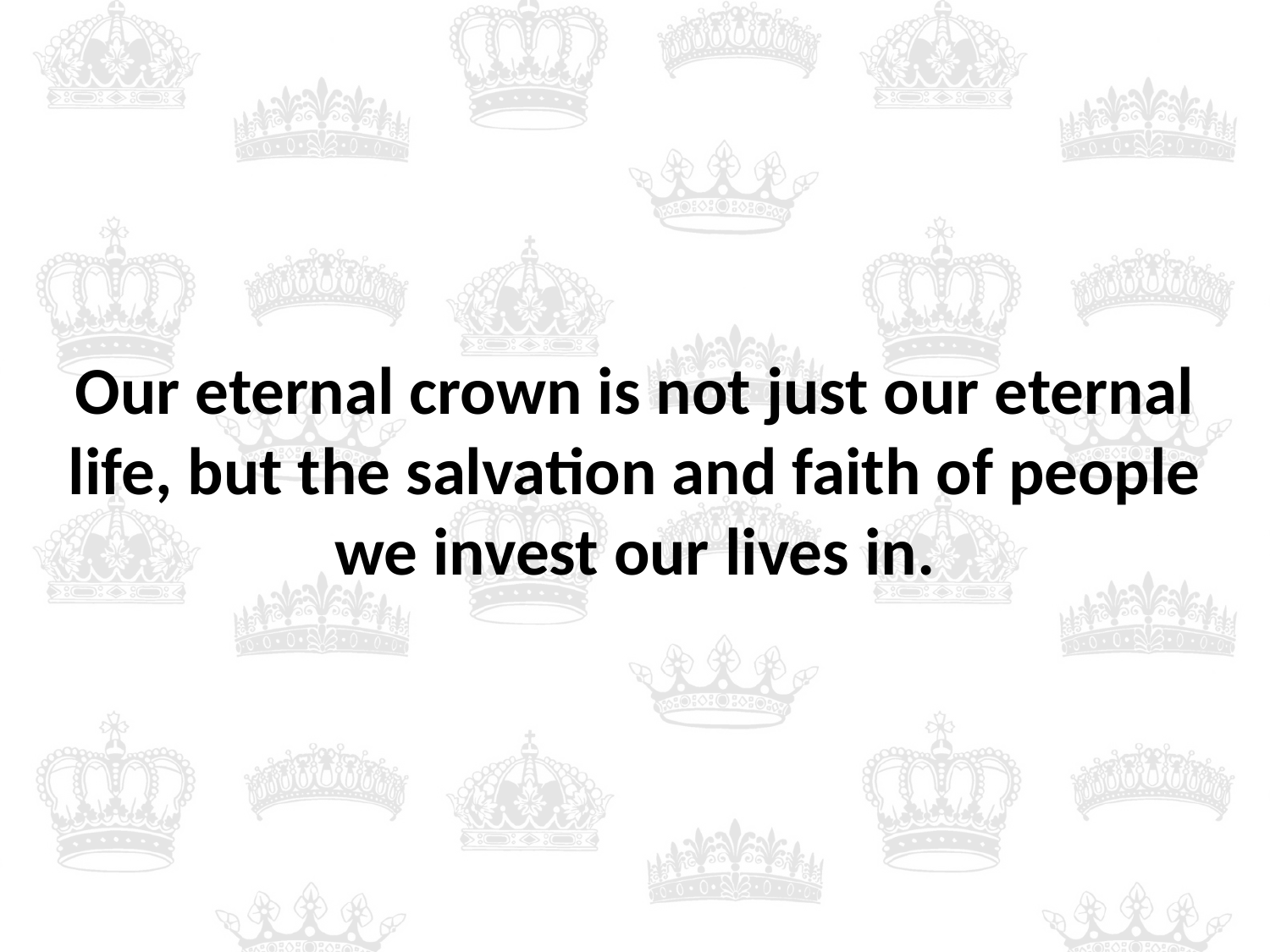

# Our eternal crown is not just our eternal life, but the salvation and faith of people we invest our lives in.